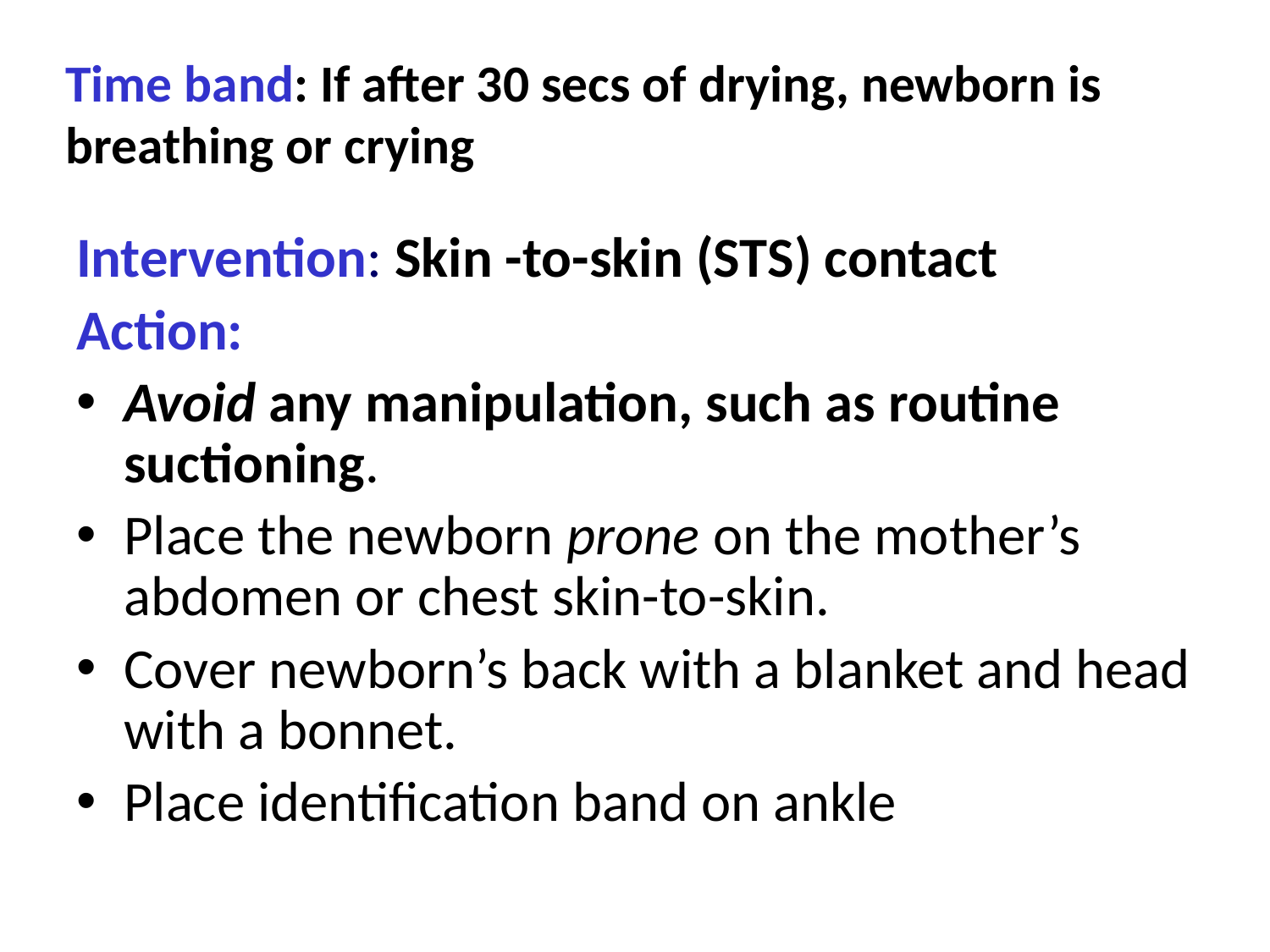

# Time band: If after 30 secs of drying, newborn is  breathing or crying
Intervention: Skin -to-skin (STS) contact
Action:
Avoid any manipulation, such as routine suctioning.
Place the newborn prone on the mother’s abdomen or chest skin-to-skin.
Cover newborn’s back with a blanket and head with a bonnet.
Place identification band on ankle